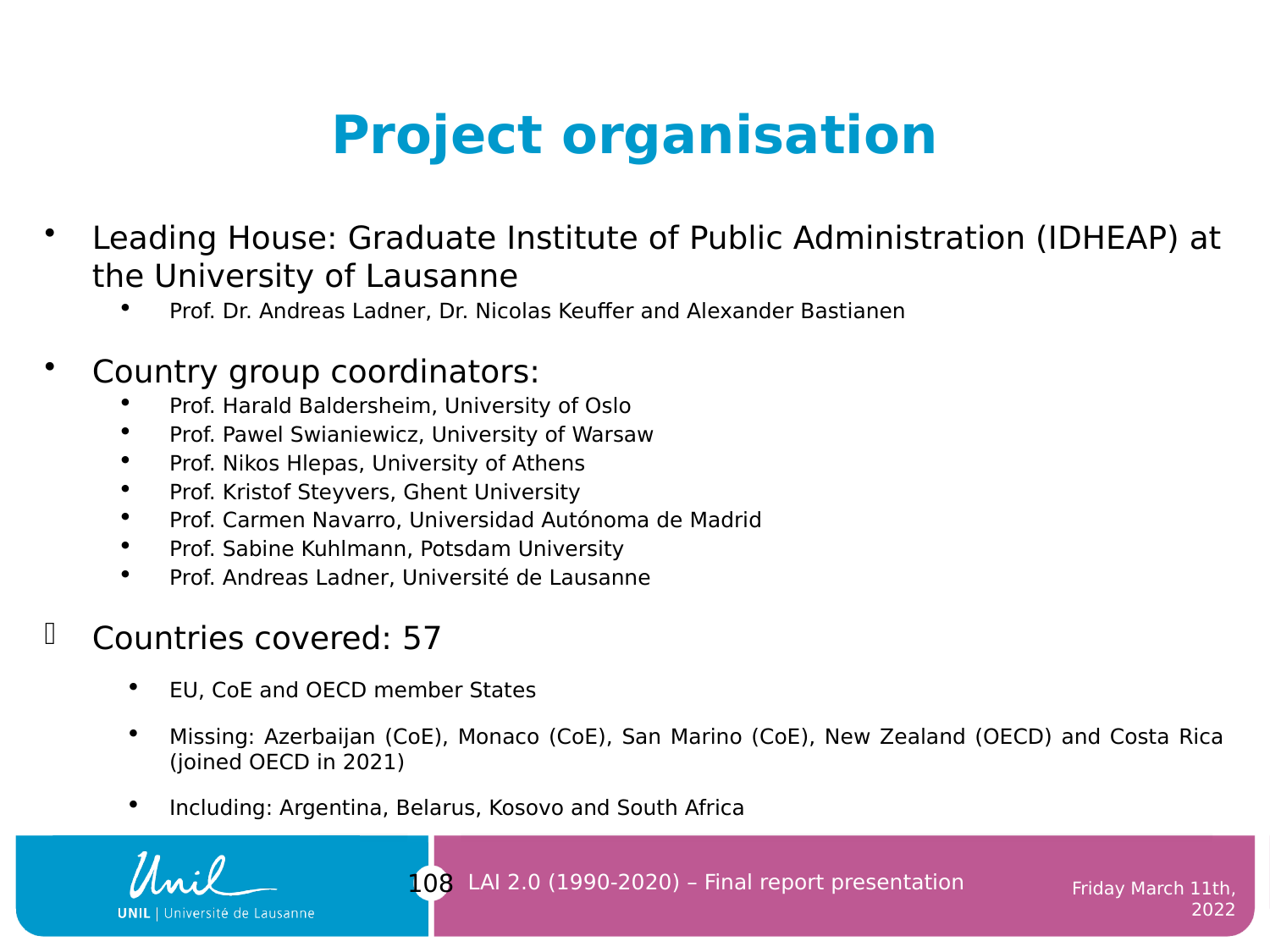

# Project organisation
Leading House: Graduate Institute of Public Administration (IDHEAP) at the University of Lausanne
Prof. Dr. Andreas Ladner, Dr. Nicolas Keuffer and Alexander Bastianen
Country group coordinators:
Prof. Harald Baldersheim, University of Oslo
Prof. Pawel Swianiewicz, University of Warsaw
Prof. Nikos Hlepas, University of Athens
Prof. Kristof Steyvers, Ghent University
Prof. Carmen Navarro, Universidad Autónoma de Madrid
Prof. Sabine Kuhlmann, Potsdam University
Prof. Andreas Ladner, Université de Lausanne
Countries covered: 57
EU, CoE and OECD member States
Missing: Azerbaijan (CoE), Monaco (CoE), San Marino (CoE), New Zealand (OECD) and Costa Rica (joined OECD in 2021)
Including: Argentina, Belarus, Kosovo and South Africa
108
LAI 2.0 (1990-2020) – Final report presentation
Friday March 11th, 2022